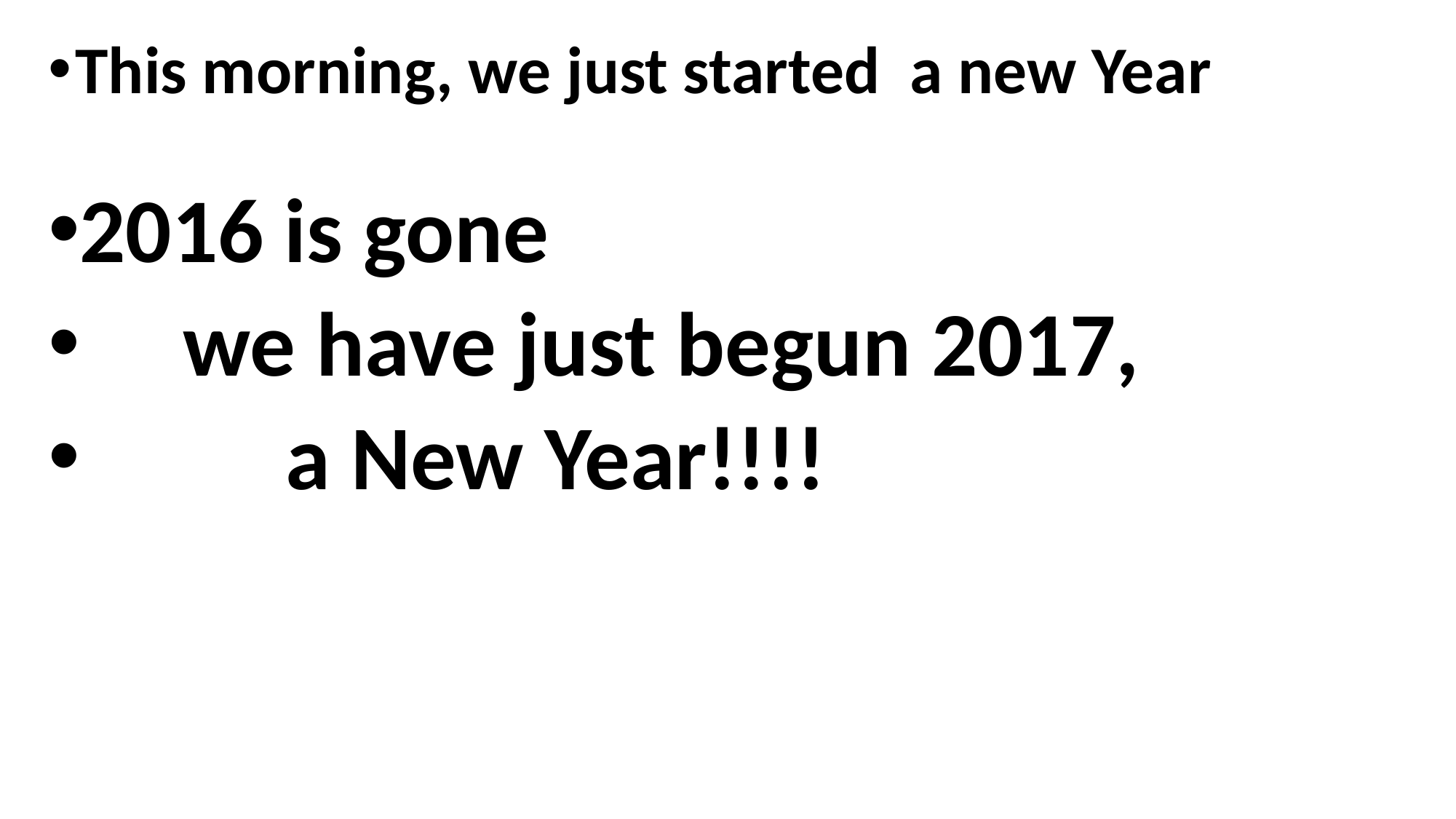

This morning, we just started  a new Year

2016 is gone
     we have just begun 2017,
          a New Year!!!!